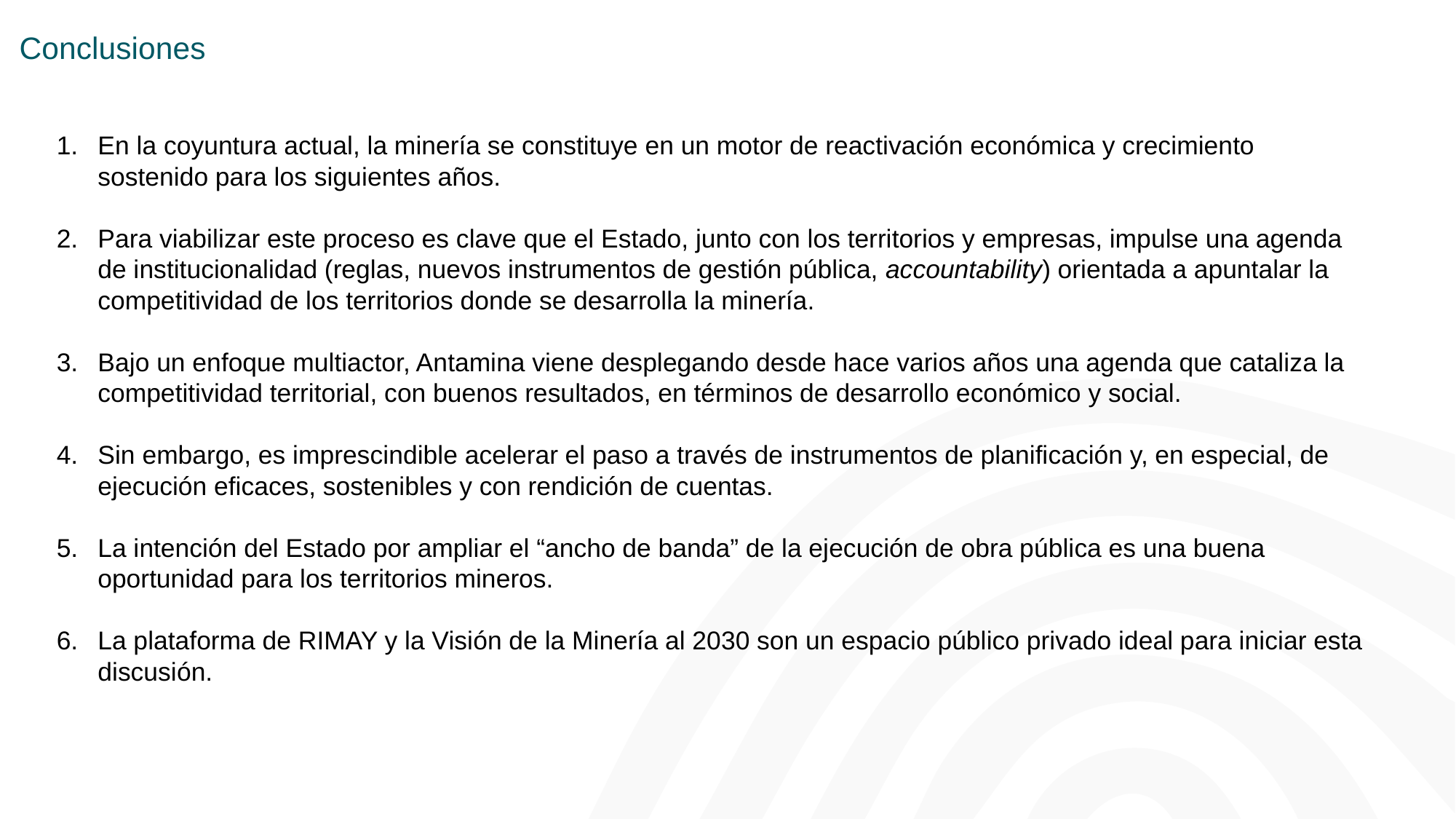

# Conclusiones
En la coyuntura actual, la minería se constituye en un motor de reactivación económica y crecimiento sostenido para los siguientes años.

Para viabilizar este proceso es clave que el Estado, junto con los territorios y empresas, impulse una agenda de institucionalidad (reglas, nuevos instrumentos de gestión pública, accountability) orientada a apuntalar la competitividad de los territorios donde se desarrolla la minería.

Bajo un enfoque multiactor, Antamina viene desplegando desde hace varios años una agenda que cataliza la competitividad territorial, con buenos resultados, en términos de desarrollo económico y social.

Sin embargo, es imprescindible acelerar el paso a través de instrumentos de planificación y, en especial, de ejecución eficaces, sostenibles y con rendición de cuentas.

La intención del Estado por ampliar el “ancho de banda” de la ejecución de obra pública es una buena oportunidad para los territorios mineros.

La plataforma de RIMAY y la Visión de la Minería al 2030 son un espacio público privado ideal para iniciar esta discusión.